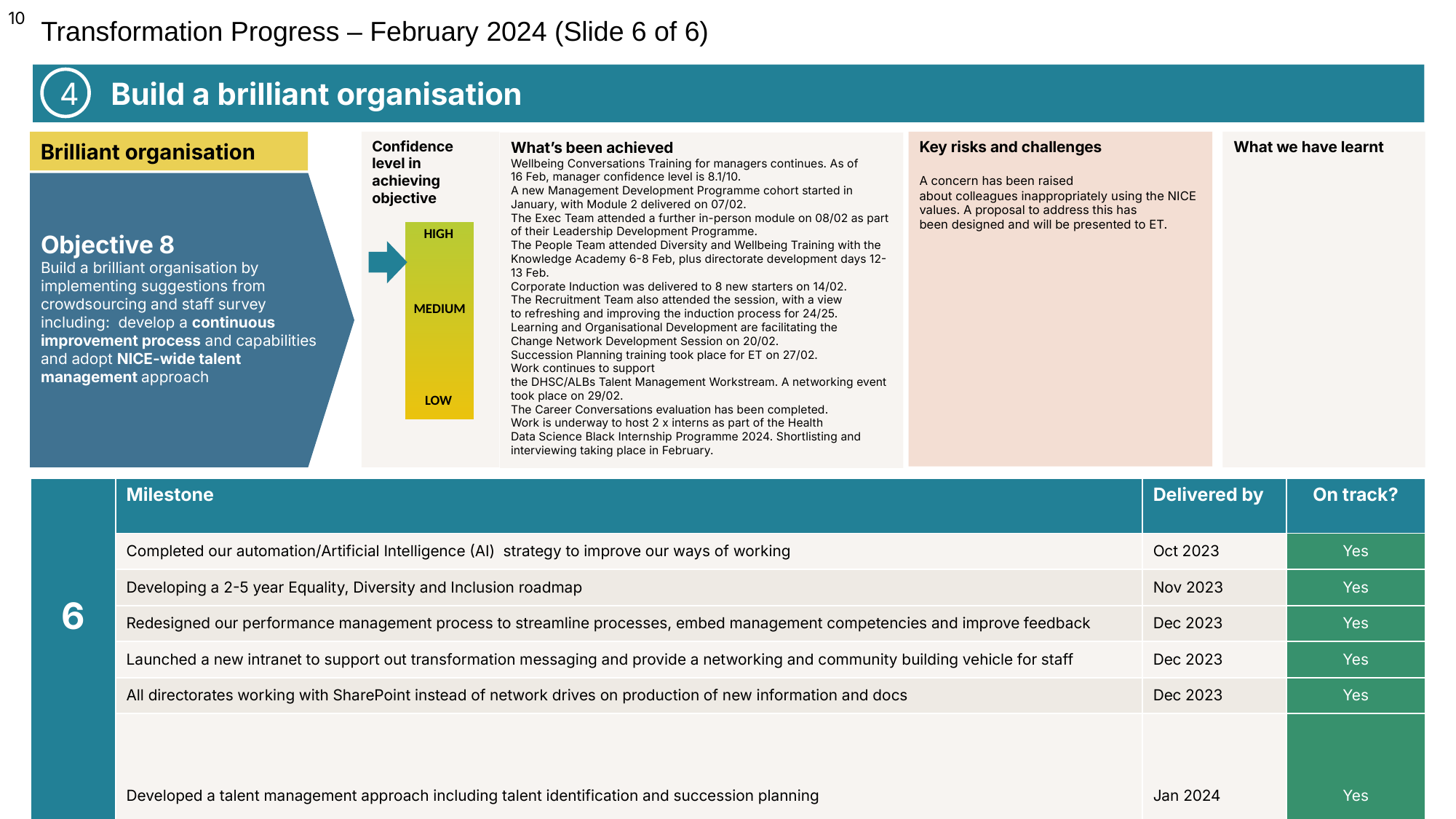

Transformation Progress – February 2024 (Slide 6 of 6)
          Build a brilliant organisation
4
Brilliant organisation
Confidence level in achieving objective
Key risks and challenges

A concern has been raised about colleagues inappropriately using the NICE values. A proposal to address this has been designed and will be presented to ET.

What we have learnt

What’s been achieved
Wellbeing Conversations Training for managers continues. As of 16 Feb, manager confidence level is 8.1/10.​
A new Management Development Programme cohort started in January, with Module 2 delivered on 07/02.​
The Exec Team attended a further in-person module on 08/02 as part of their Leadership Development Programme.​
The People Team attended Diversity and Wellbeing Training with the Knowledge Academy 6-8 Feb, plus directorate development days 12-13 Feb.​
Corporate Induction was delivered to 8 new starters on 14/02. The Recruitment Team also attended the session, with a view to refreshing and improving the induction process for 24/25.​
Learning and Organisational Development are facilitating the Change Network Development Session on 20/02.​
Succession Planning training took place for ET on 27/02.​
Work continues to support the DHSC/ALBs Talent Management Workstream. A networking event took place on 29/02.​
The Career Conversations evaluation has been completed.
Work is underway to host 2 x interns as part of the Health Data Science Black Internship Programme 2024. Shortlisting and interviewing taking place in February.

Objective 8
Build a brilliant organisation by implementing suggestions from crowdsourcing and staff survey including:  develop a continuous improvement process and capabilities and adopt NICE-wide talent management approach

HIGH

MEDIUM
LOW

| 6 | Milestone | Delivered by | On track? |
| --- | --- | --- | --- |
|  | Completed our automation/Artificial Intelligence (AI)  strategy to improve our ways of working | Oct 2023 | Yes |
|  | Developing a 2-5 year Equality, Diversity and Inclusion roadmap | Nov 2023 | Yes |
|  | Redesigned our performance management process to streamline processes, embed management competencies and improve feedback | Dec 2023 | Yes |
|  | Launched a new intranet to support out transformation messaging and provide a networking and community building vehicle for staff | Dec 2023 | Yes |
|  | All directorates working with SharePoint instead of network drives on production of new information and docs | Dec 2023 | Yes |
|  | Developed a talent management approach including talent identification and succession planning | Jan 2024 | Yes |